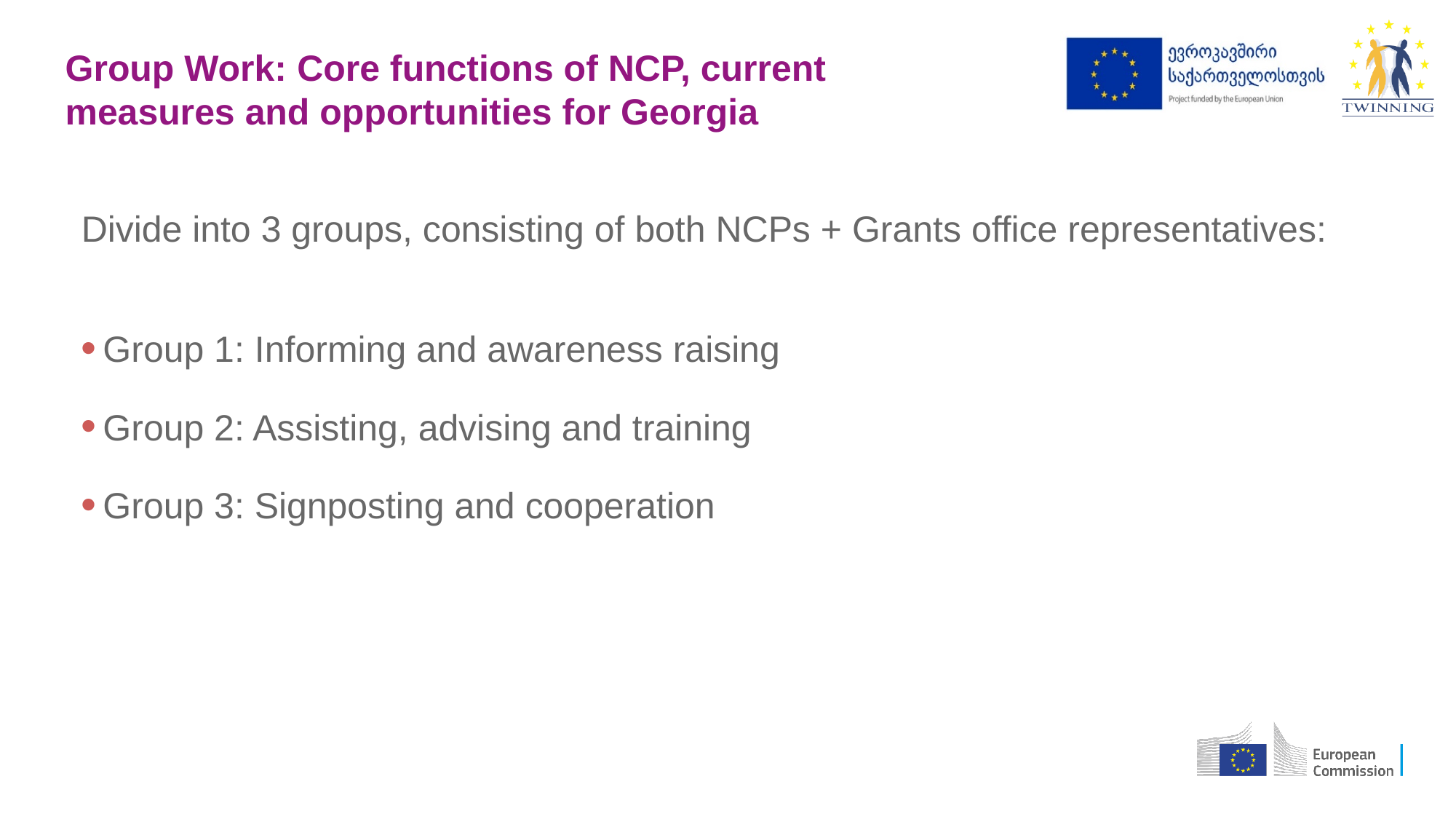

Group Work: Core functions of NCP, current
measures and opportunities for Georgia
#
Divide into 3 groups, consisting of both NCPs + Grants office representatives:

Group 1: Informing and awareness raising
Group 2: Assisting, advising and training
Group 3: Signposting and cooperation